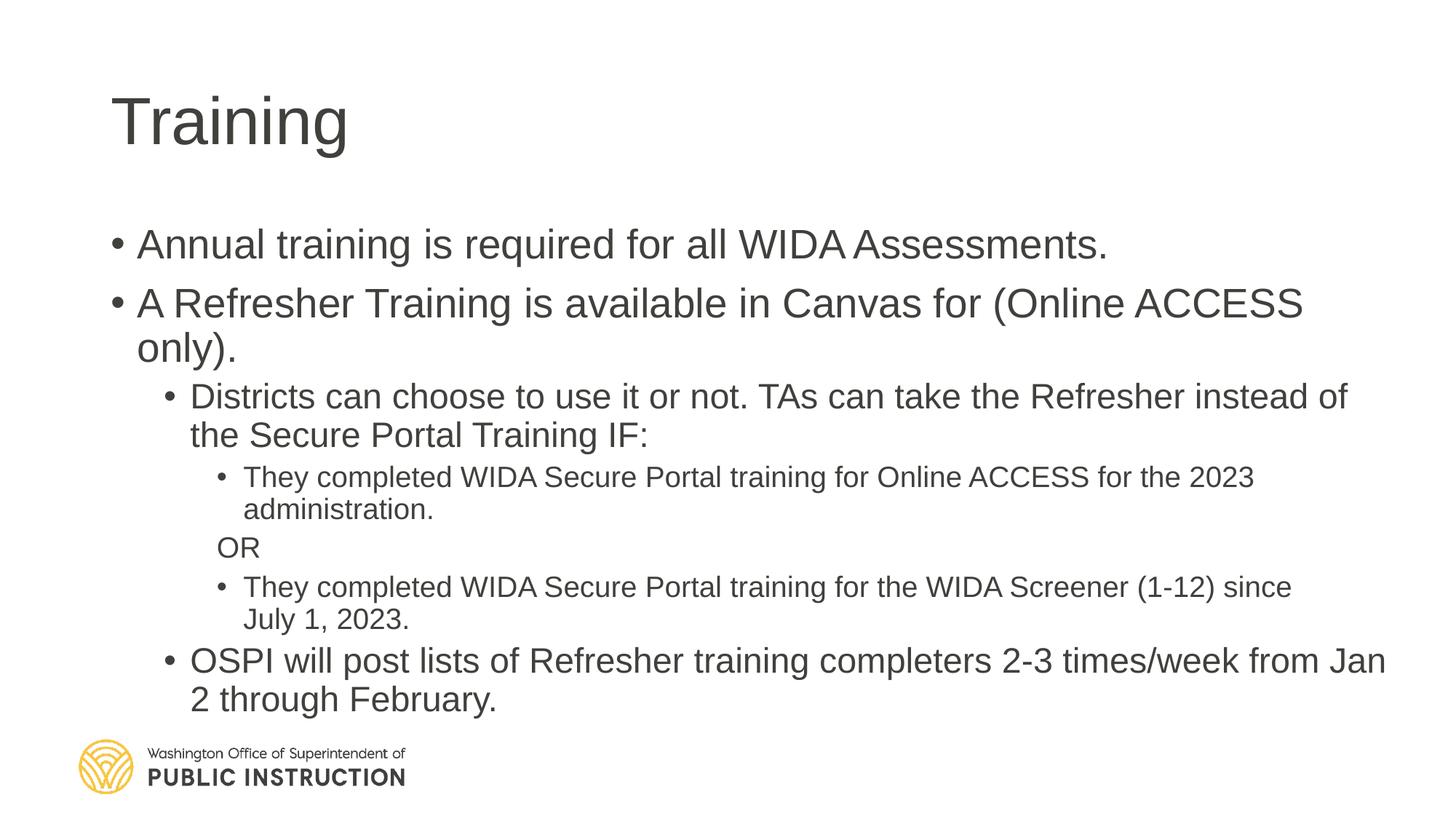

# Training
Annual training is required for all WIDA Assessments.
A Refresher Training is available in Canvas for (Online ACCESS only).
Districts can choose to use it or not. TAs can take the Refresher instead of the Secure Portal Training IF:
They completed WIDA Secure Portal training for Online ACCESS for the 2023 administration.
OR
They completed WIDA Secure Portal training for the WIDA Screener (1-12) since
July 1, 2023.
OSPI will post lists of Refresher training completers 2-3 times/week from Jan 2 through February.